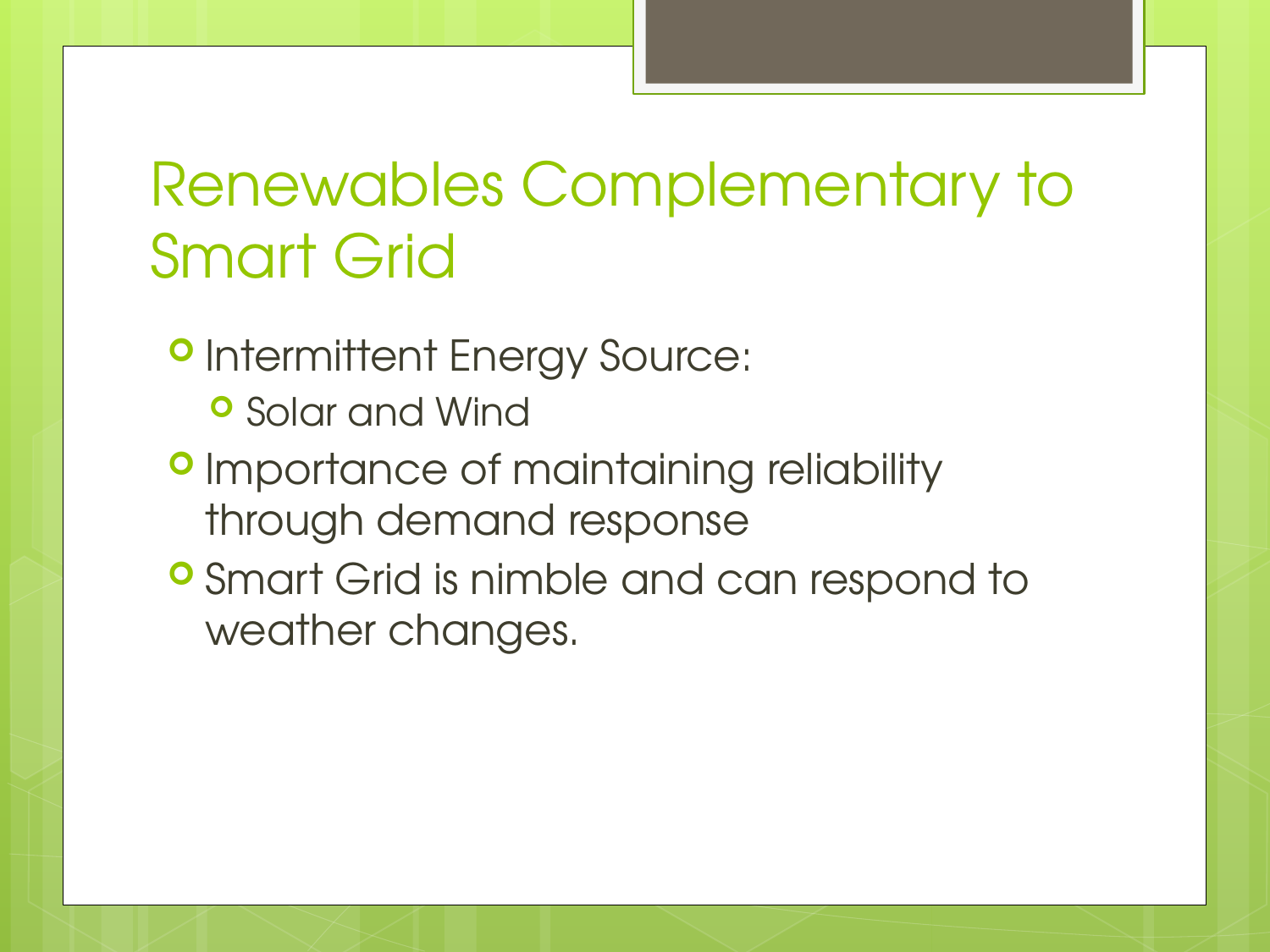

# Renewables Complementary to Smart Grid
Intermittent Energy Source:
Solar and Wind
Importance of maintaining reliability through demand response
Smart Grid is nimble and can respond to weather changes.